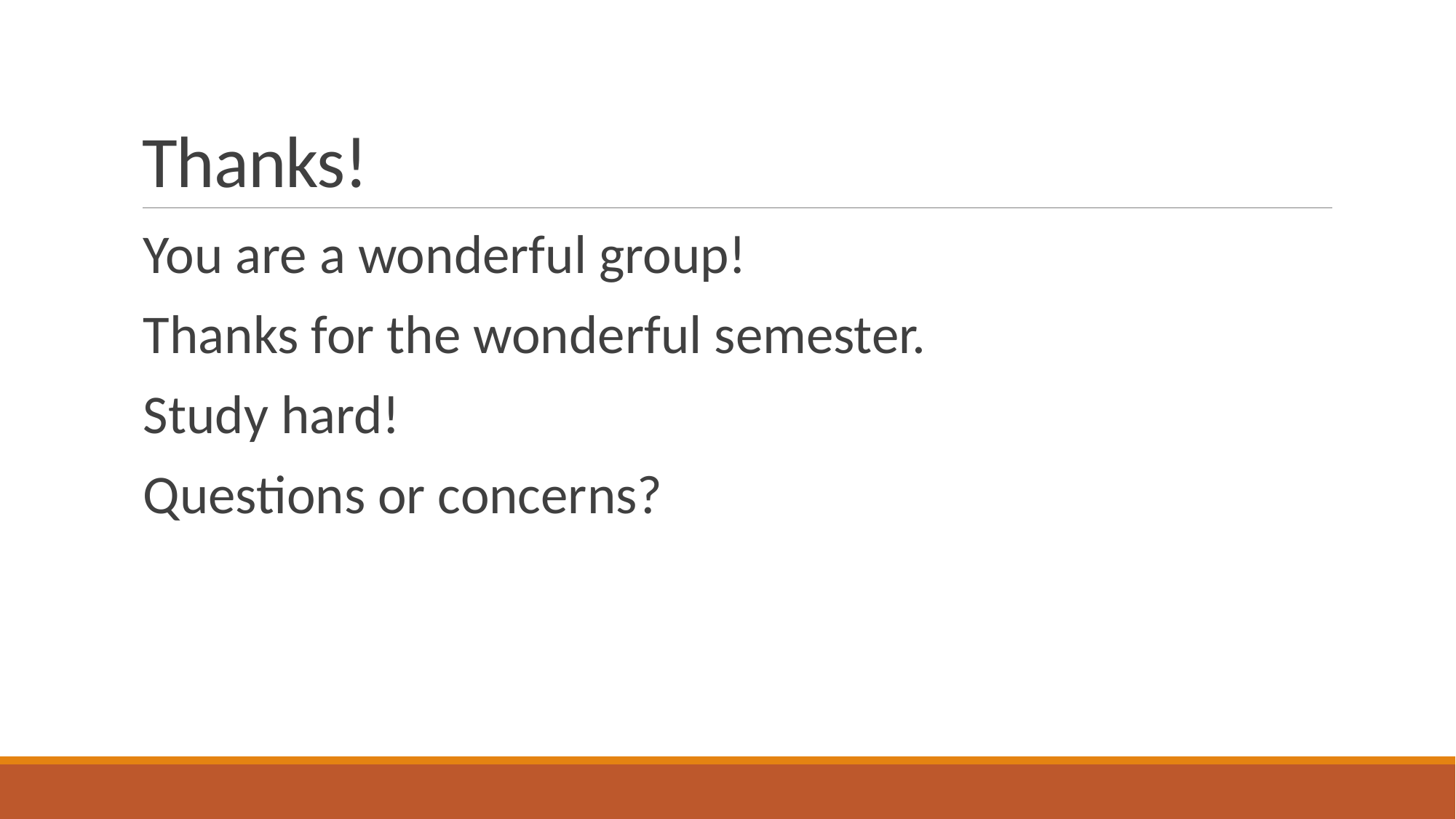

# Thanks!
You are a wonderful group!
Thanks for the wonderful semester.
Study hard!
Questions or concerns?